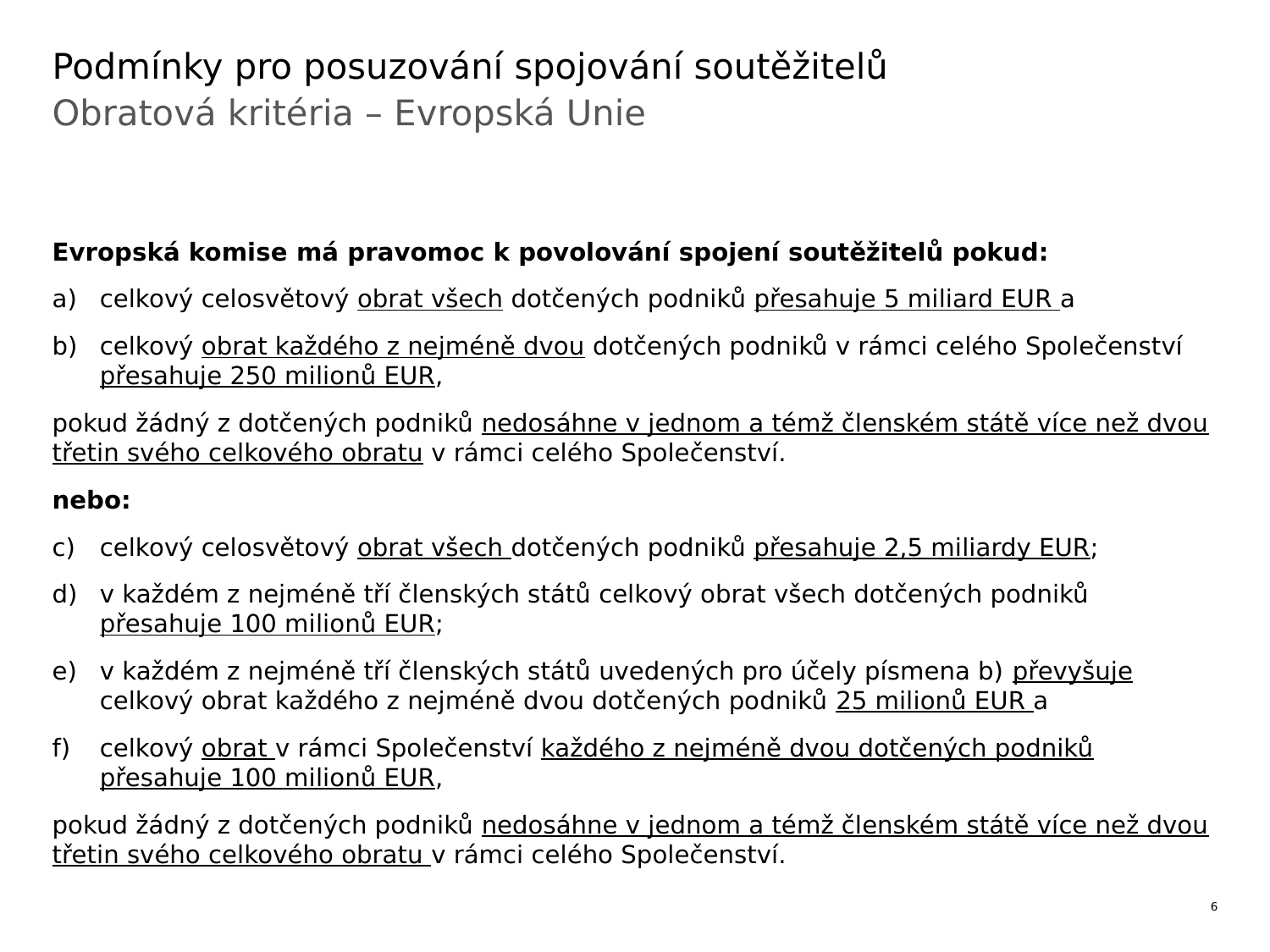

# Podmínky pro posuzování spojování soutěžitelů
Obratová kritéria – Evropská Unie
Evropská komise má pravomoc k povolování spojení soutěžitelů pokud:
celkový celosvětový obrat všech dotčených podniků přesahuje 5 miliard EUR a
celkový obrat každého z nejméně dvou dotčených podniků v rámci celého Společenství přesahuje 250 milionů EUR,
pokud žádný z dotčených podniků nedosáhne v jednom a témž členském státě více než dvou třetin svého celkového obratu v rámci celého Společenství.
nebo:
celkový celosvětový obrat všech dotčených podniků přesahuje 2,5 miliardy EUR;
v každém z nejméně tří členských států celkový obrat všech dotčených podniků přesahuje 100 milionů EUR;
v každém z nejméně tří členských států uvedených pro účely písmena b) převyšuje celkový obrat každého z nejméně dvou dotčených podniků 25 milionů EUR a
celkový obrat v rámci Společenství každého z nejméně dvou dotčených podniků přesahuje 100 milionů EUR,
pokud žádný z dotčených podniků nedosáhne v jednom a témž členském státě více než dvou třetin svého celkového obratu v rámci celého Společenství.